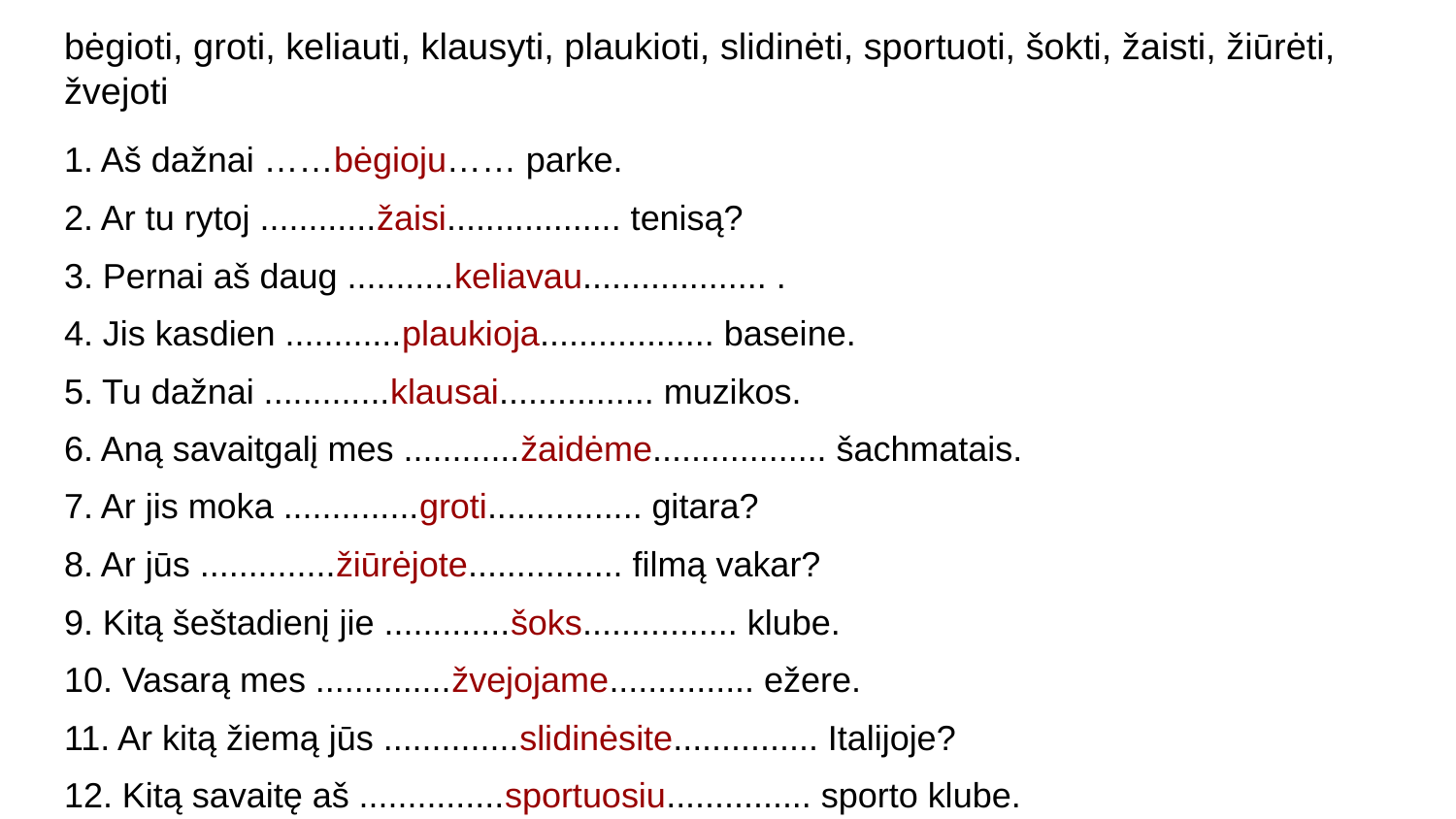

# bėgioti, groti, keliauti, klausyti, plaukioti, slidinėti, sportuoti, šokti, žaisti, žiūrėti, žvejoti
1. Aš dažnai ……bėgioju…… parke.
2. Ar tu rytoj ............žaisi.................. tenisą?
3. Pernai aš daug ...........keliavau................... .
4. Jis kasdien ............plaukioja.................. baseine.
5. Tu dažnai .............klausai................ muzikos.
6. Aną savaitgalį mes ............žaidėme.................. šachmatais.
7. Ar jis moka ..............groti................ gitara?
8. Ar jūs ..............žiūrėjote................ filmą vakar?
9. Kitą šeštadienį jie .............šoks................ klube.
10. Vasarą mes ..............žvejojame............... ežere.
11. Ar kitą žiemą jūs ..............slidinėsite............... Italijoje?
12. Kitą savaitę aš ...............sportuosiu............... sporto klube.